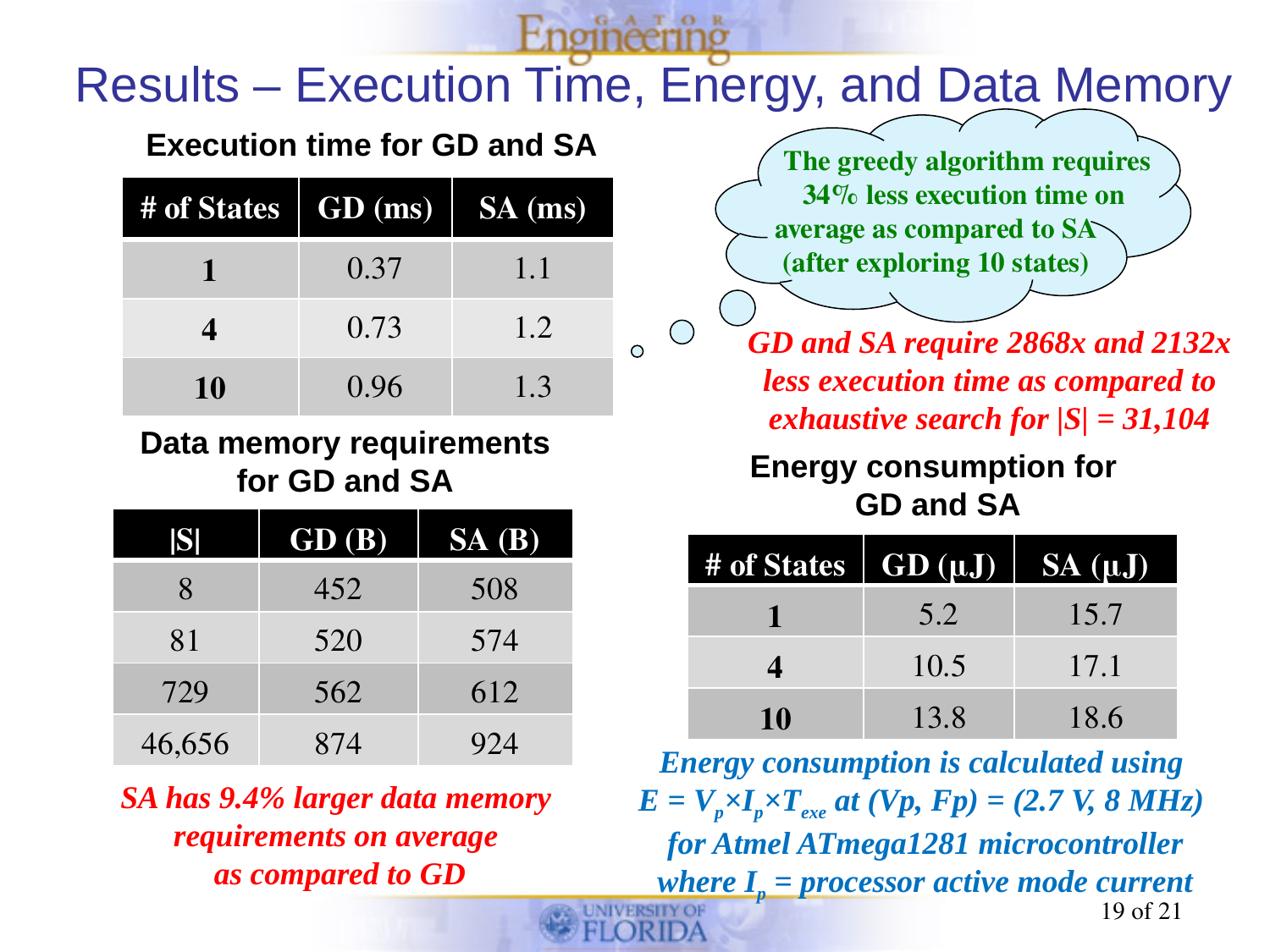

# Results – Execution Time, Energy, and Data Memory
          The greedy algorithm requires
         34% less execution time on
average as compared to SA
(after exploring 10 states)
Execution time for GD and SA

| # of States | GD (ms) | SA (ms) |
| --- | --- | --- |
| 1 | 0.37 | 1.1 |
| 4 | 0.73 | 1.2 |
| 10 | 0.96 | 1.3 |
GD and SA require 2868x and 2132x less execution time as compared to exhaustive search for |S| = 31,104
Data memory requirements for GD and SA
Energy consumption for
GD and SA
| |S| | GD (B) | SA (B) |
| --- | --- | --- |
| 8 | 452 | 508 |
| 81 | 520 | 574 |
| 729 | 562 | 612 |
| 46,656 | 874 | 924 |
| # of States | GD (μJ) | SA (μJ) |
| --- | --- | --- |
| 1 | 5.2 | 15.7 |
| 4 | 10.5 | 17.1 |
| 10 | 13.8 | 18.6 |
Energy consumption is calculated using
E = Vp×Ip×Texe at (Vp, Fp) = (2.7 V, 8 MHz)
for Atmel ATmega1281 microcontroller
where Ip = processor active mode current
SA has 9.4% larger data memory
requirements on average
as compared to GD